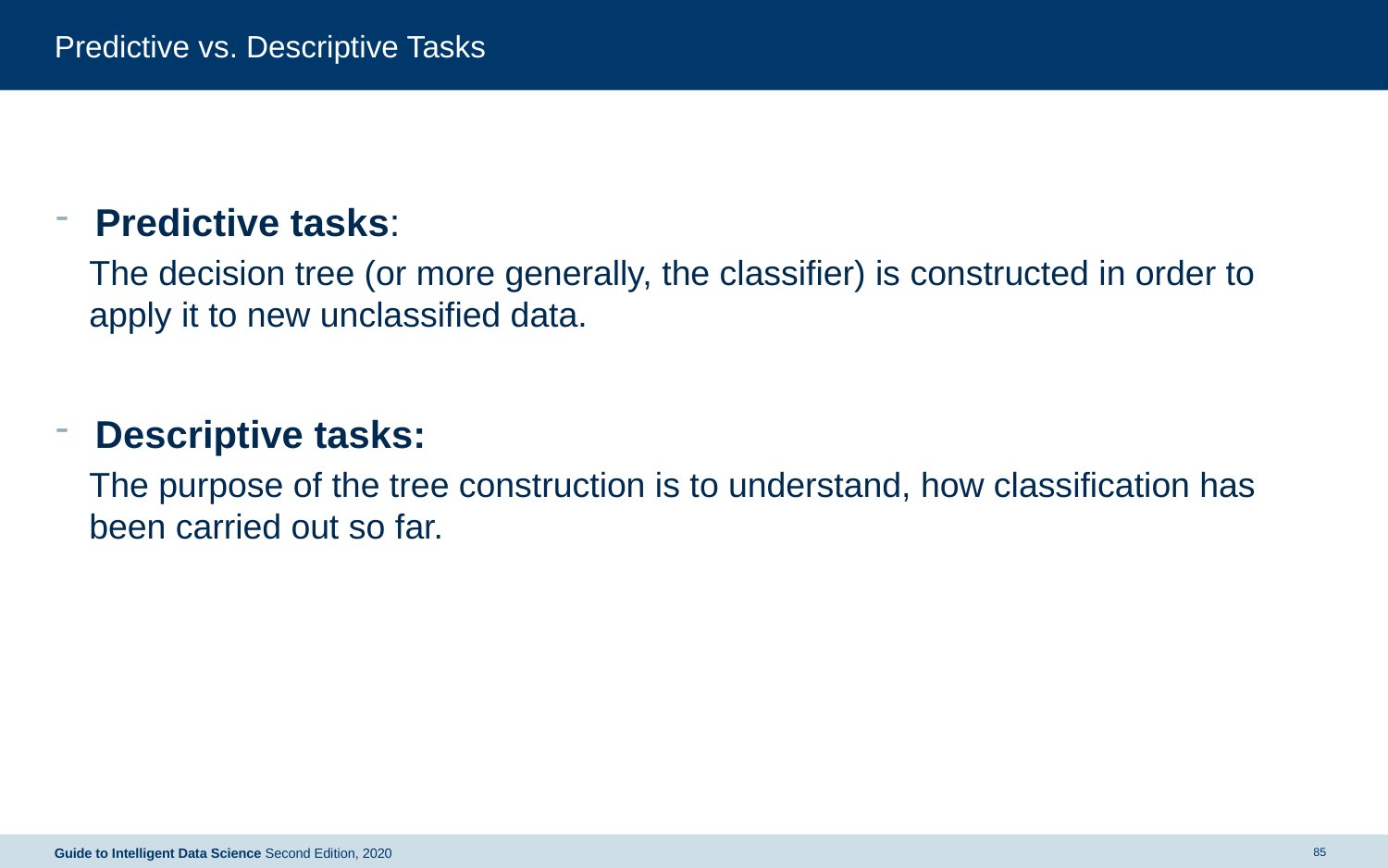

# Predictive vs. Descriptive Tasks

Predictive tasks:
The decision tree (or more generally, the classifier) is constructed in order to apply it to new unclassified data.

Descriptive tasks:
The purpose of the tree construction is to understand, how classification has been carried out so far.
85